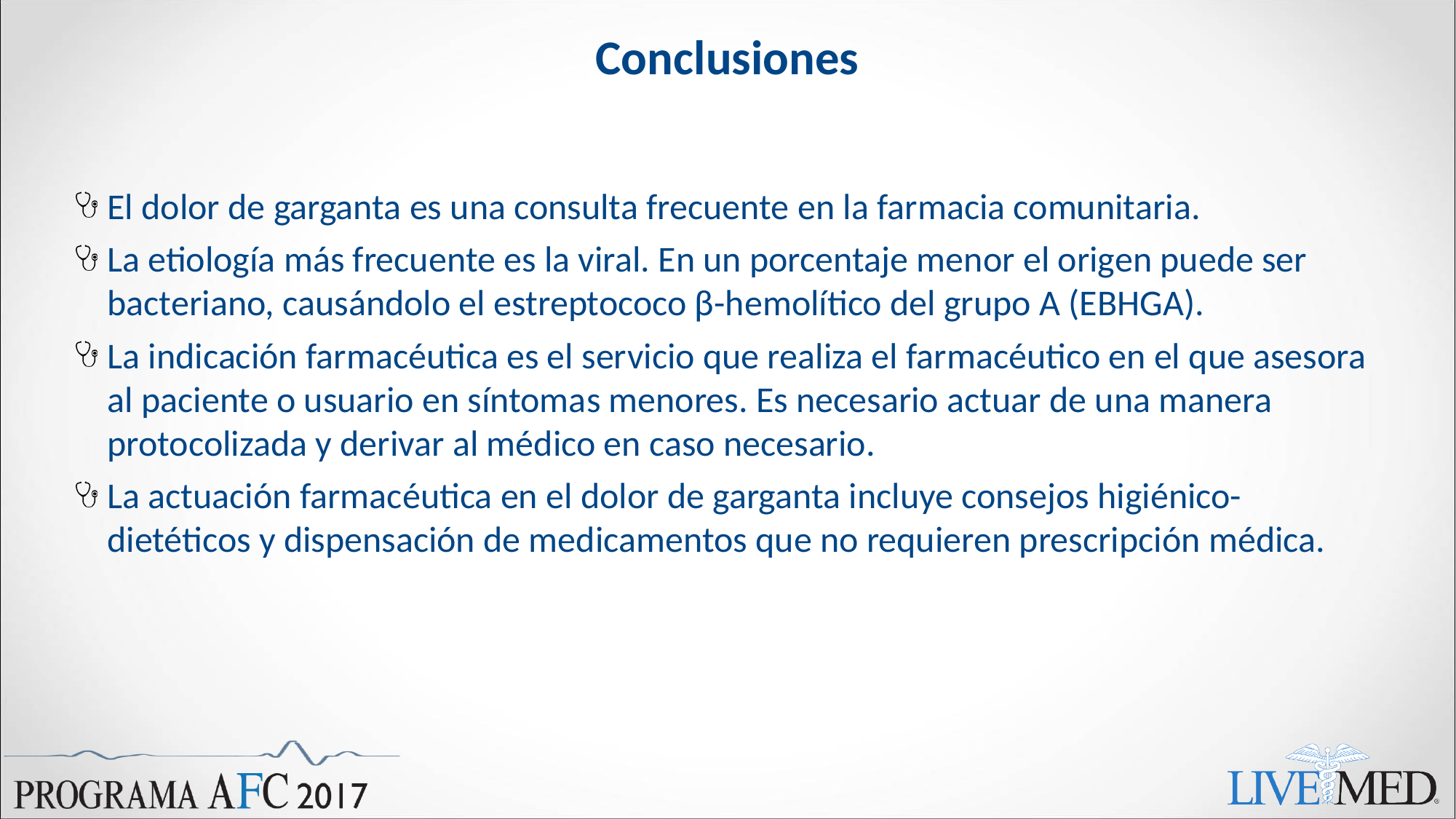

# Conclusiones
El dolor de garganta es una consulta frecuente en la farmacia comunitaria.
La etiología más frecuente es la viral. En un porcentaje menor el origen puede ser bacteriano, causándolo el estreptococo β-hemolítico del grupo A (EBHGA).
La indicación farmacéutica es el servicio que realiza el farmacéutico en el que asesora al paciente o usuario en síntomas menores. Es necesario actuar de una manera protocolizada y derivar al médico en caso necesario.
La actuación farmacéutica en el dolor de garganta incluye consejos higiénico-dietéticos y dispensación de medicamentos que no requieren prescripción médica.